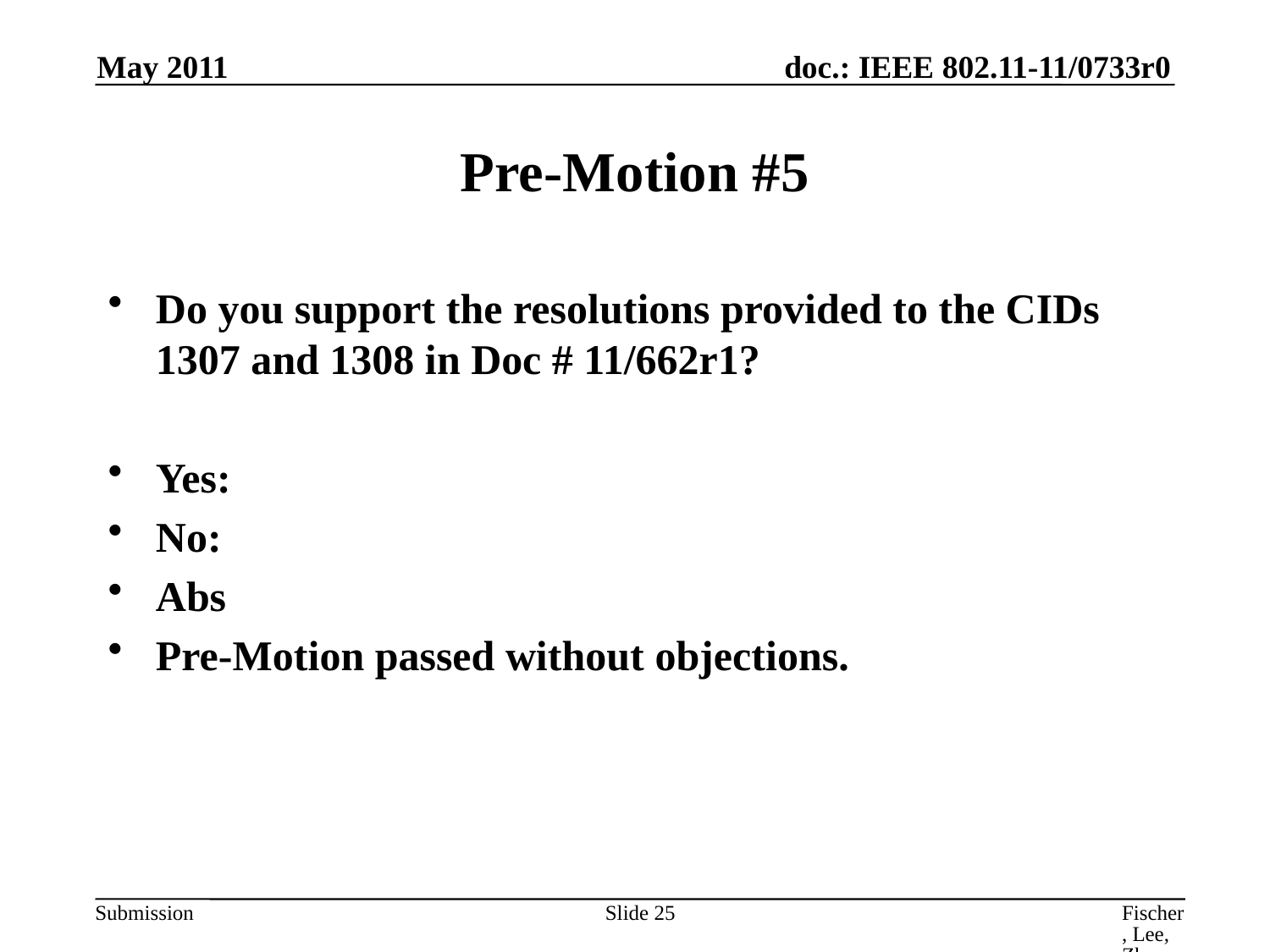

May 2011
# Pre-Motion #5
Do you support the resolutions provided to the CIDs 1307 and 1308 in Doc # 11/662r1?

Yes:
No:
Abs
Pre-Motion passed without objections.

Slide 25
Fischer, Lee, Zhu